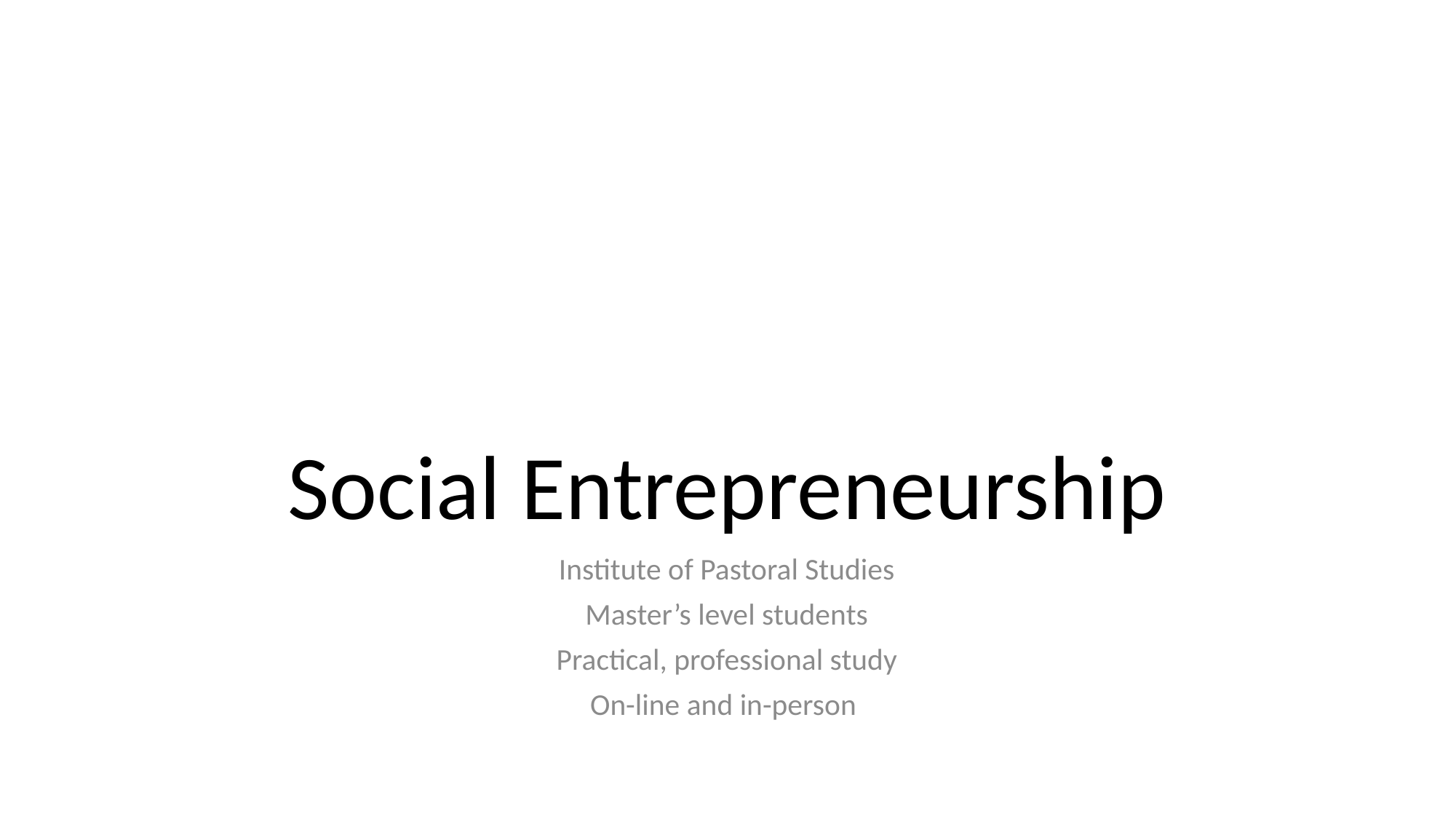

# Social Entrepreneurship
Institute of Pastoral Studies
Master’s level students
Practical, professional study
On-line and in-person